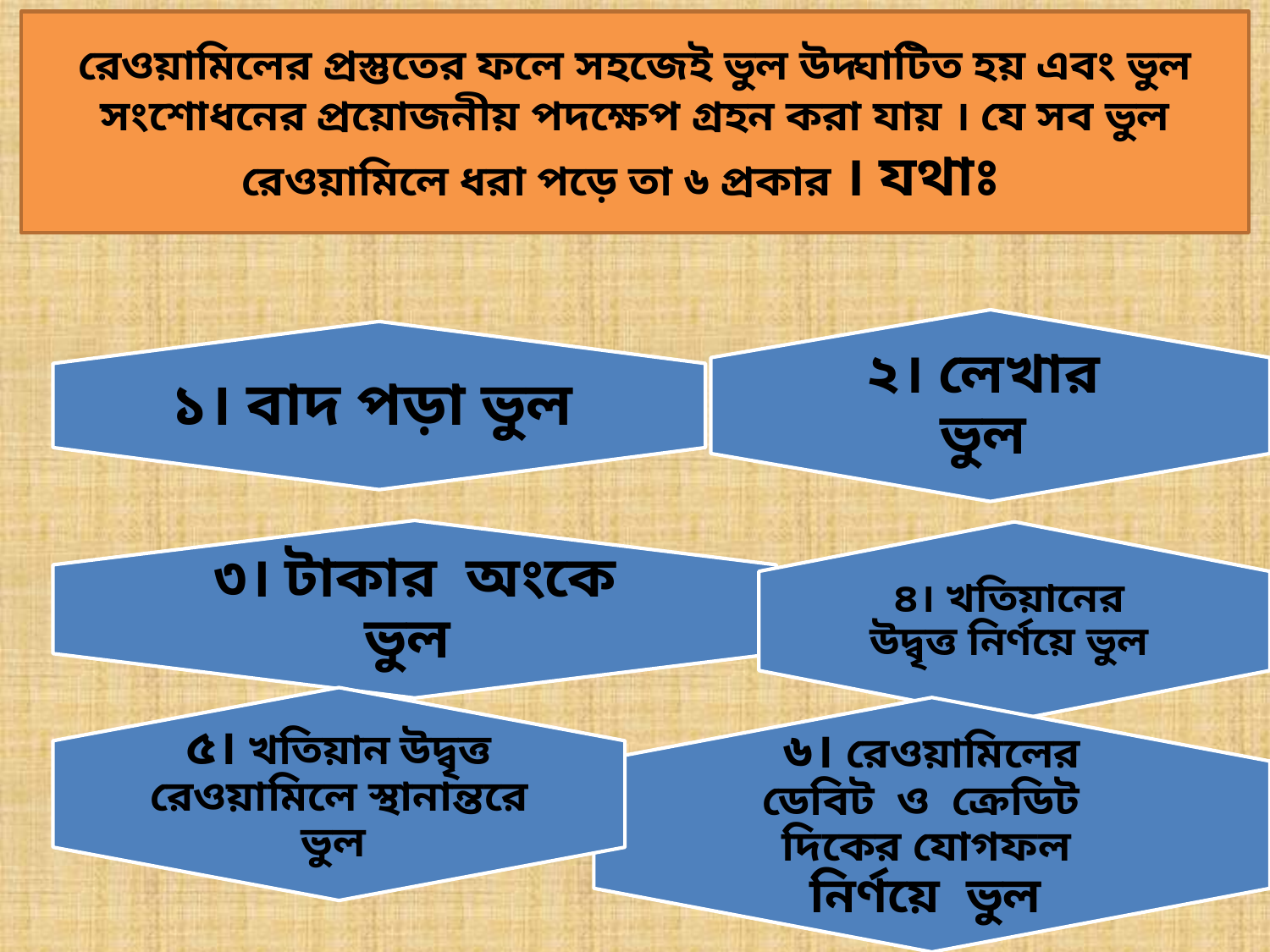

রেওয়ামিলের প্রস্তুতের ফলে সহজেই ভুল উদ্ঘাটিত হয় এবং ভুল সংশোধনের প্রয়োজনীয় পদক্ষেপ গ্রহন করা যায় । যে সব ভুল রেওয়ামিলে ধরা পড়ে তা ৬ প্রকার । যথাঃ
২। লেখার  ভুল

১। বাদ পড়া ভুল
৩। টাকার  অংকে ভুল

৪। খতিয়ানের  উদ্বৃত্ত নির্ণয়ে ভুল
৬। রেওয়ামিলের ডেবিট  ও  ক্রেডিট   দিকের যোগফল  নির্ণয়ে  ভুল

৫। খতিয়ান উদ্বৃত্ত রেওয়ামিলে স্থানান্তরে ভুল